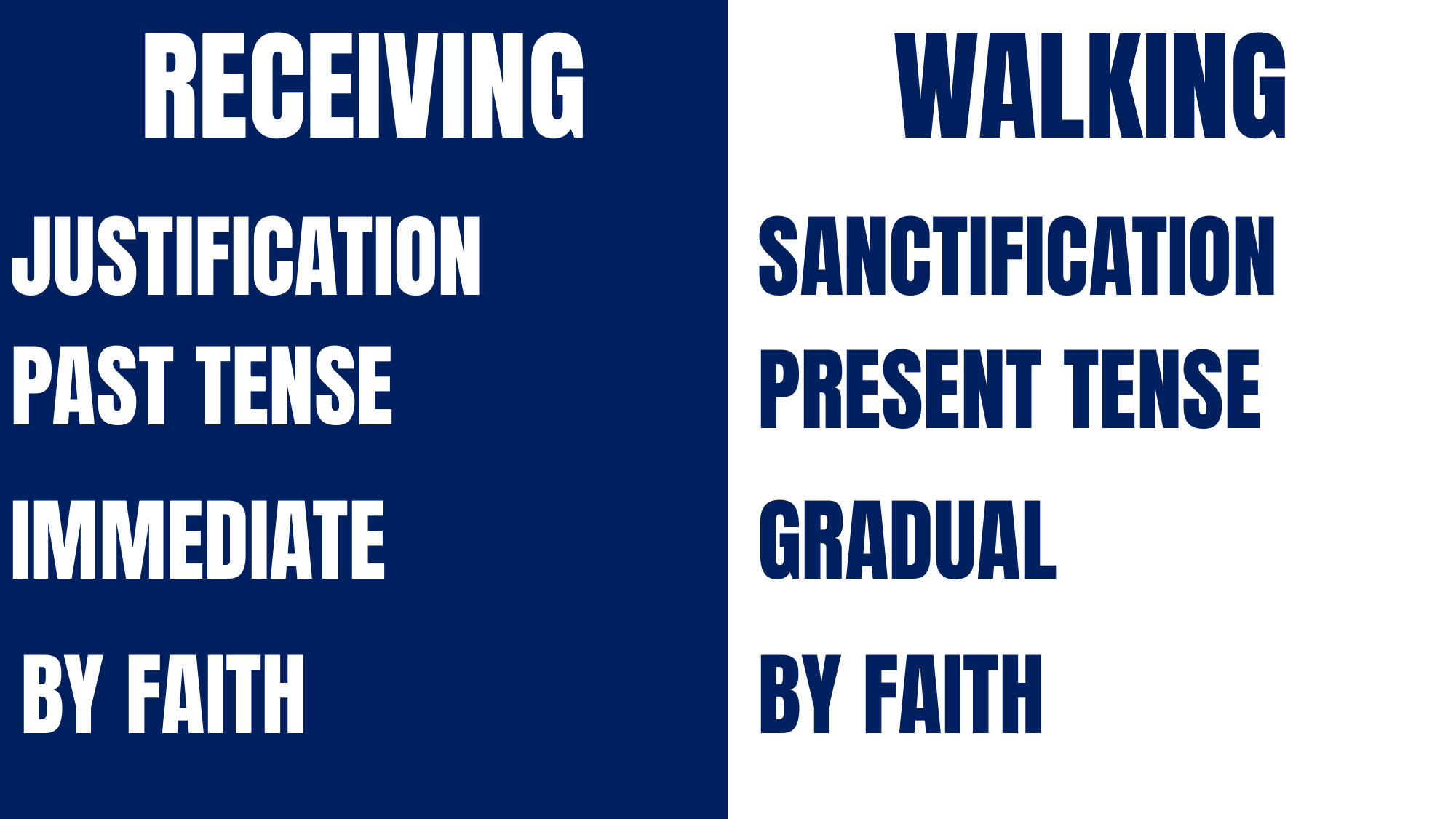

RECEIVING
WALKING
JUSTIFICATION
SANCTIFICATION
PAST TENSE
PRESENT TENSE
IMMEDIATE
GRADUAL
BY FAITH
BY FAITH